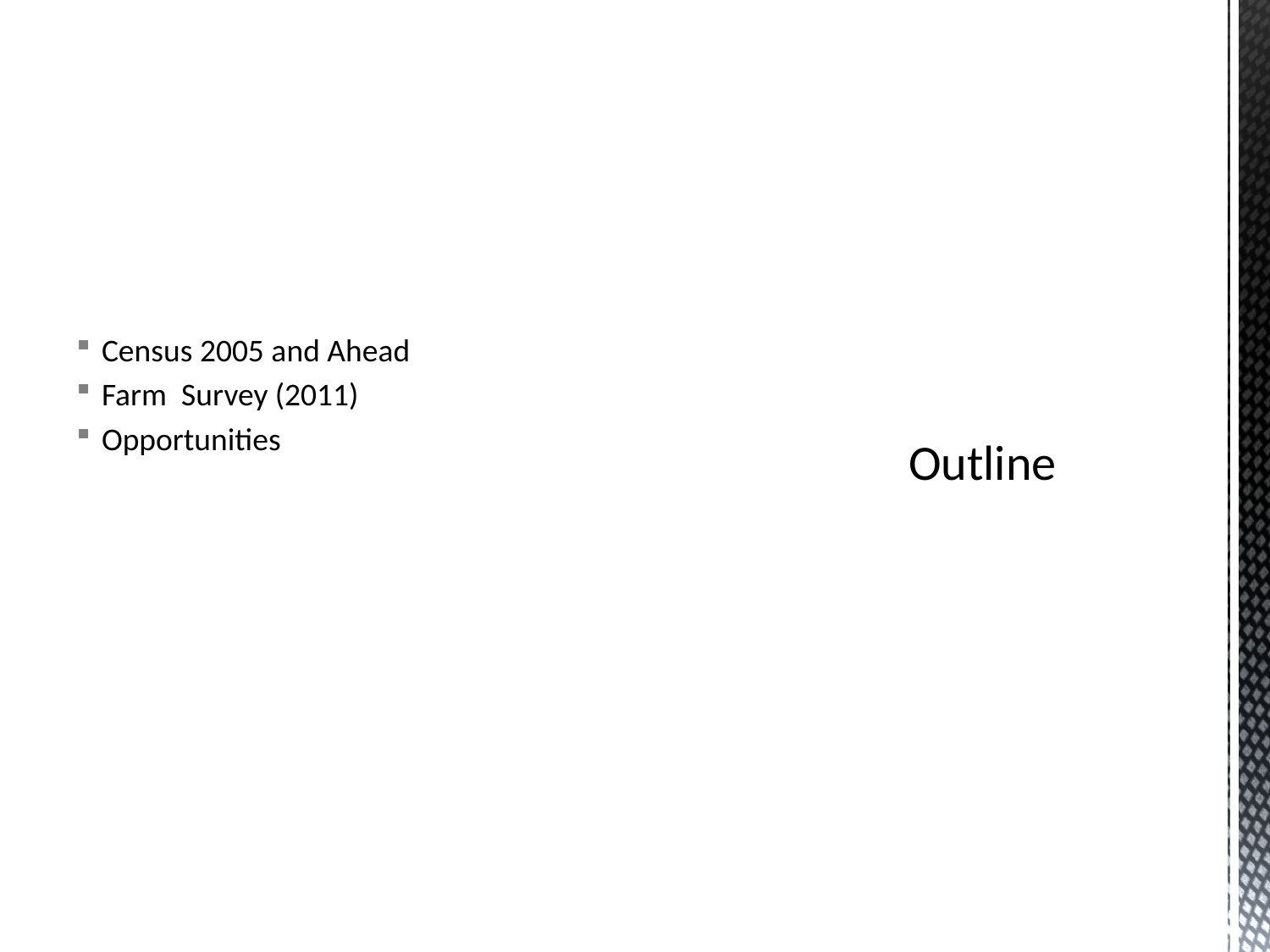

Census 2005 and Ahead
Farm  Survey (2011)
Opportunities

# Outline